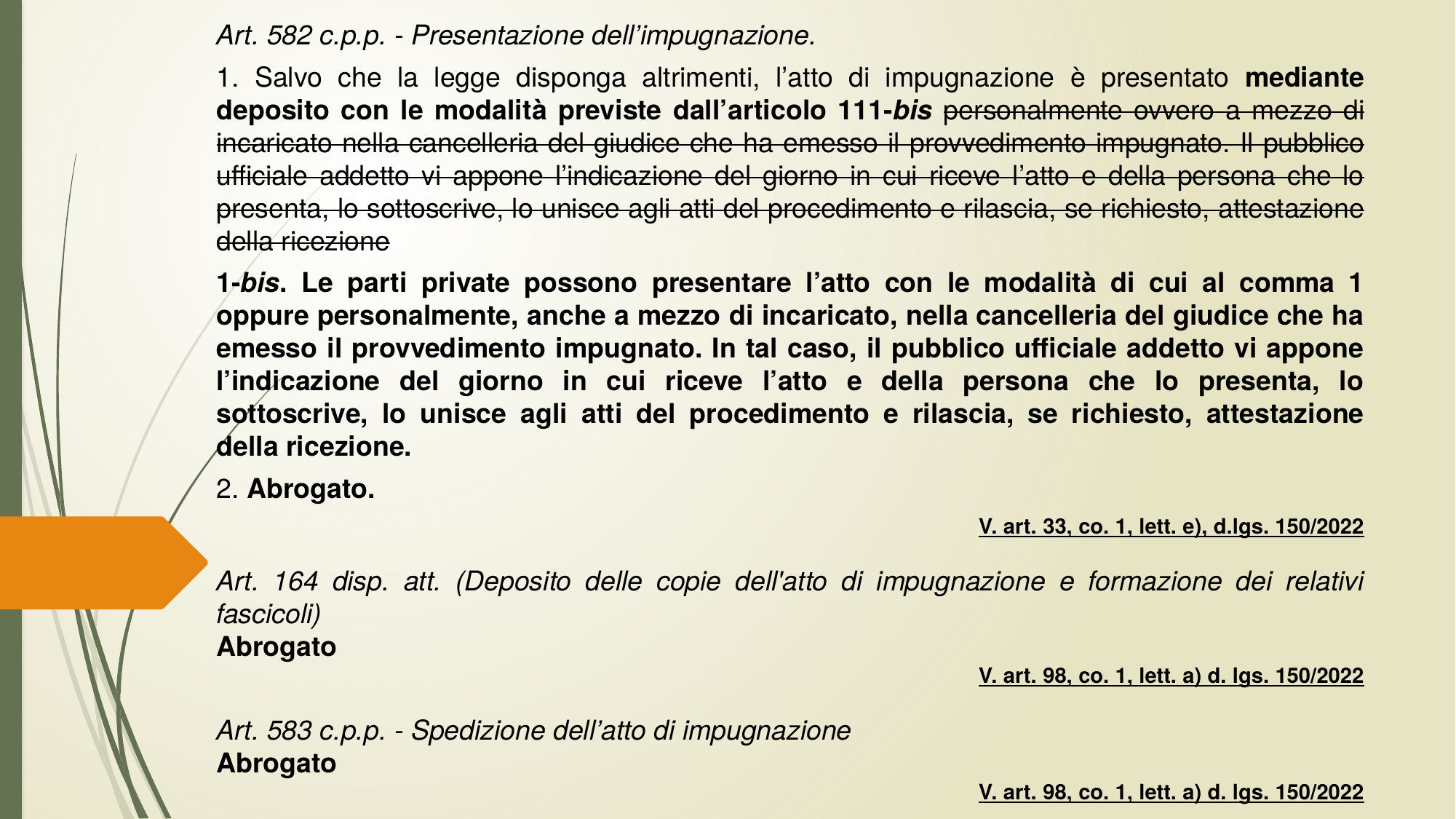

Art. 582 c.p.p. - Presentazione dell’impugnazione.
1. Salvo che la legge disponga altrimenti, l’atto di impugnazione è presentato mediante deposito con le modalità previste dall’articolo 111-bis personalmente ovvero a mezzo di incaricato nella cancelleria del giudice che ha emesso il provvedimento impugnato. Il pubblico ufficiale addetto vi appone l’indicazione del giorno in cui riceve l’atto e della persona che lo presenta, lo sottoscrive, lo unisce agli atti del procedimento e rilascia, se richiesto, attestazione della ricezione
1-bis. Le parti private possono presentare l’atto con le modalità di cui al comma 1 oppure personalmente, anche a mezzo di incaricato, nella cancelleria del giudice che ha emesso il provvedimento impugnato. In tal caso, il pubblico ufficiale addetto vi appone l’indicazione del giorno in cui riceve l’atto e della persona che lo presenta, lo sottoscrive, lo unisce agli atti del procedimento e rilascia, se richiesto, attestazione della ricezione.
2. Abrogato.
V. art. 33, co. 1, lett. e), d.lgs. 150/2022

Art. 164 disp. att. (Deposito delle copie dell'atto di impugnazione e formazione dei relativi fascicoli)
Abrogato
V. art. 98, co. 1, lett. a) d. lgs. 150/2022

Art. 583 c.p.p. - Spedizione dell’atto di impugnazione
Abrogato
V. art. 98, co. 1, lett. a) d. lgs. 150/2022